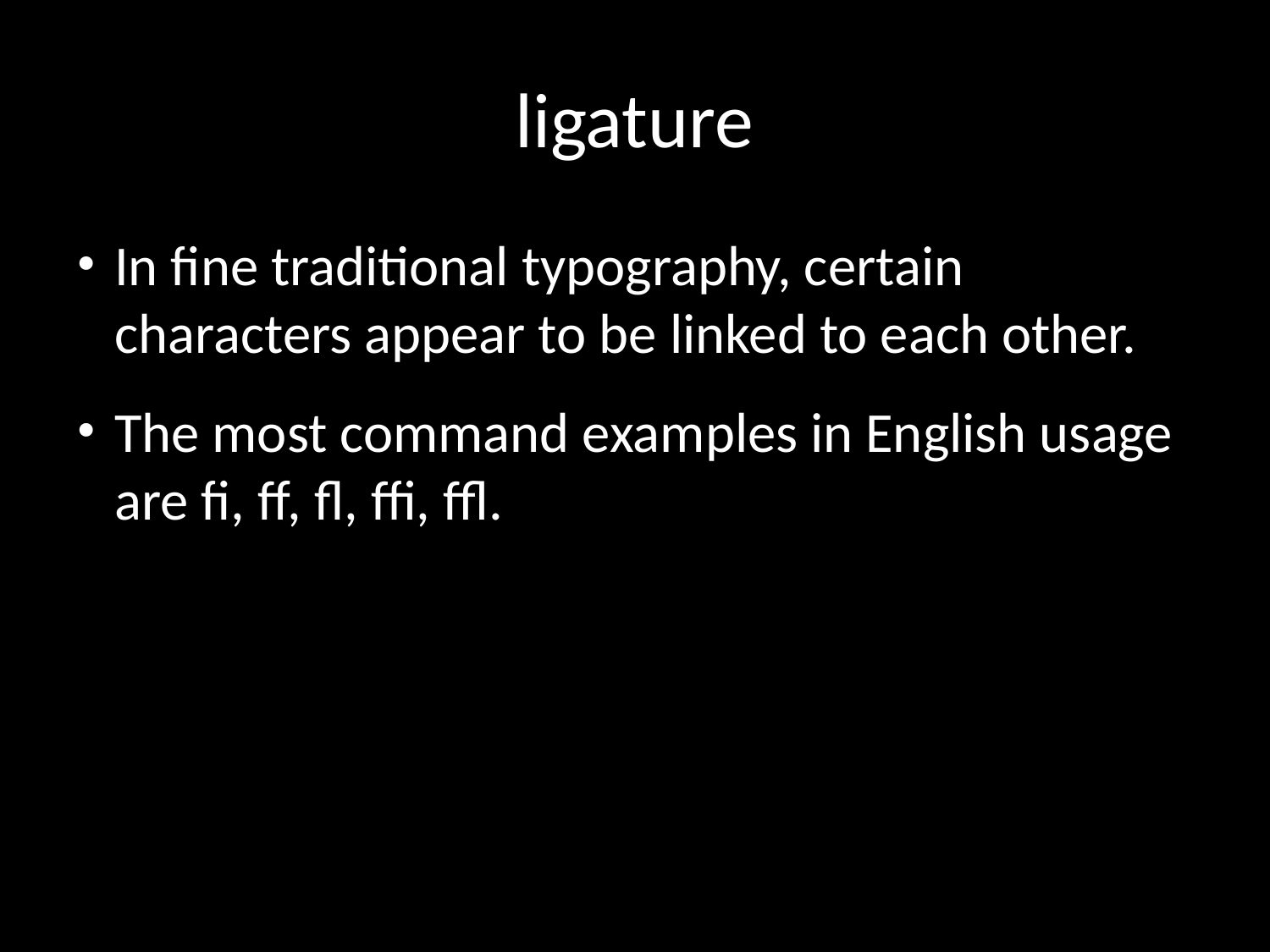

# ligature
In fine traditional typography, certain characters appear to be linked to each other.
The most command examples in English usage are fi, ff, fl, ffi, ffl.